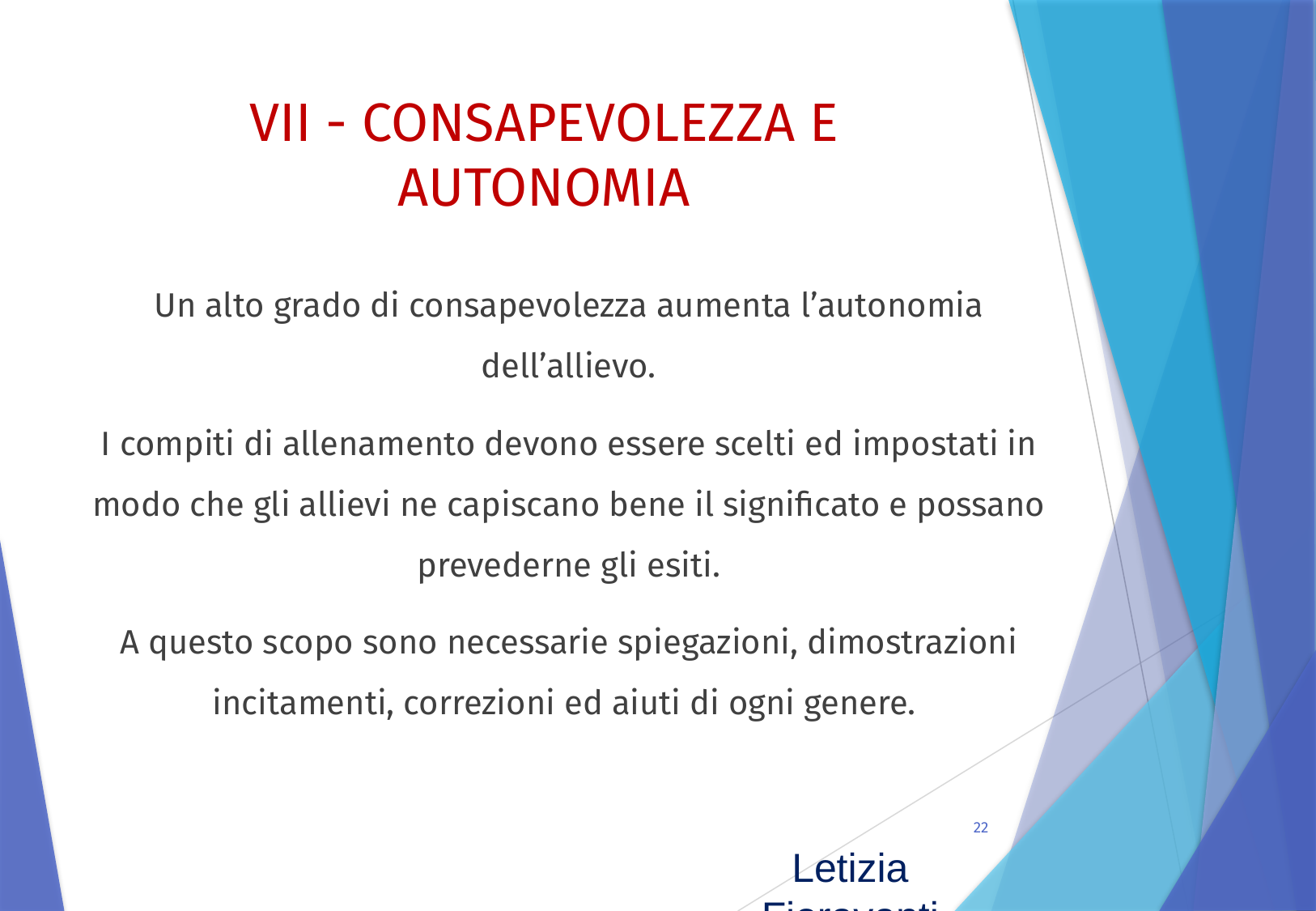

# VII - CONSAPEVOLEZZA E AUTONOMIA
Un alto grado di consapevolezza aumenta l’autonomia dell’allievo.
I compiti di allenamento devono essere scelti ed impostati in modo che gli allievi ne capiscano bene il significato e possano prevederne gli esiti.
A questo scopo sono necessarie spiegazioni, dimostrazioni incitamenti, correzioni ed aiuti di ogni genere.
22
Letizia Fioravanti